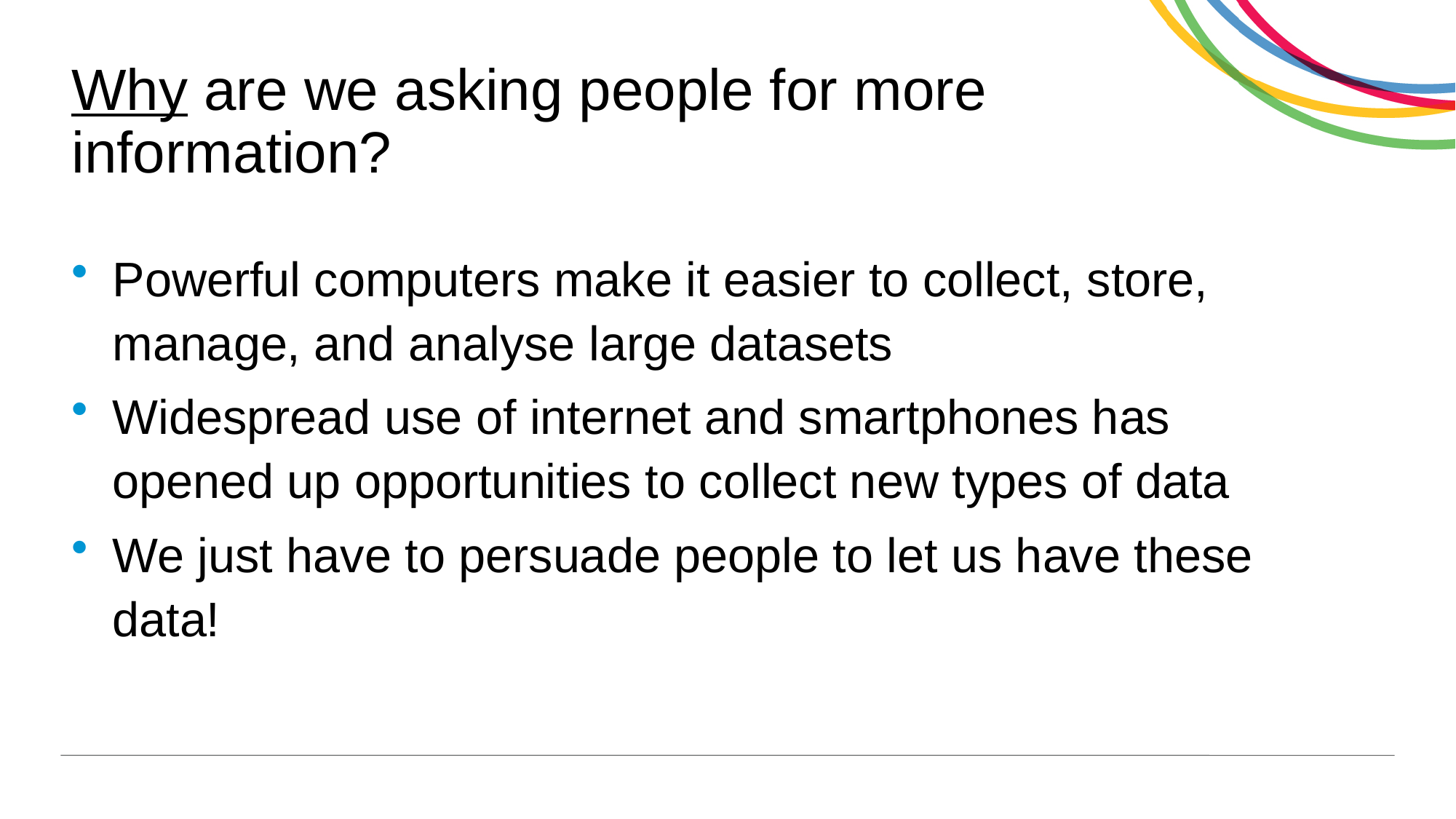

# Why are we asking people for more information?
Powerful computers make it easier to collect, store, manage, and analyse large datasets
Widespread use of internet and smartphones has opened up opportunities to collect new types of data
We just have to persuade people to let us have these data!